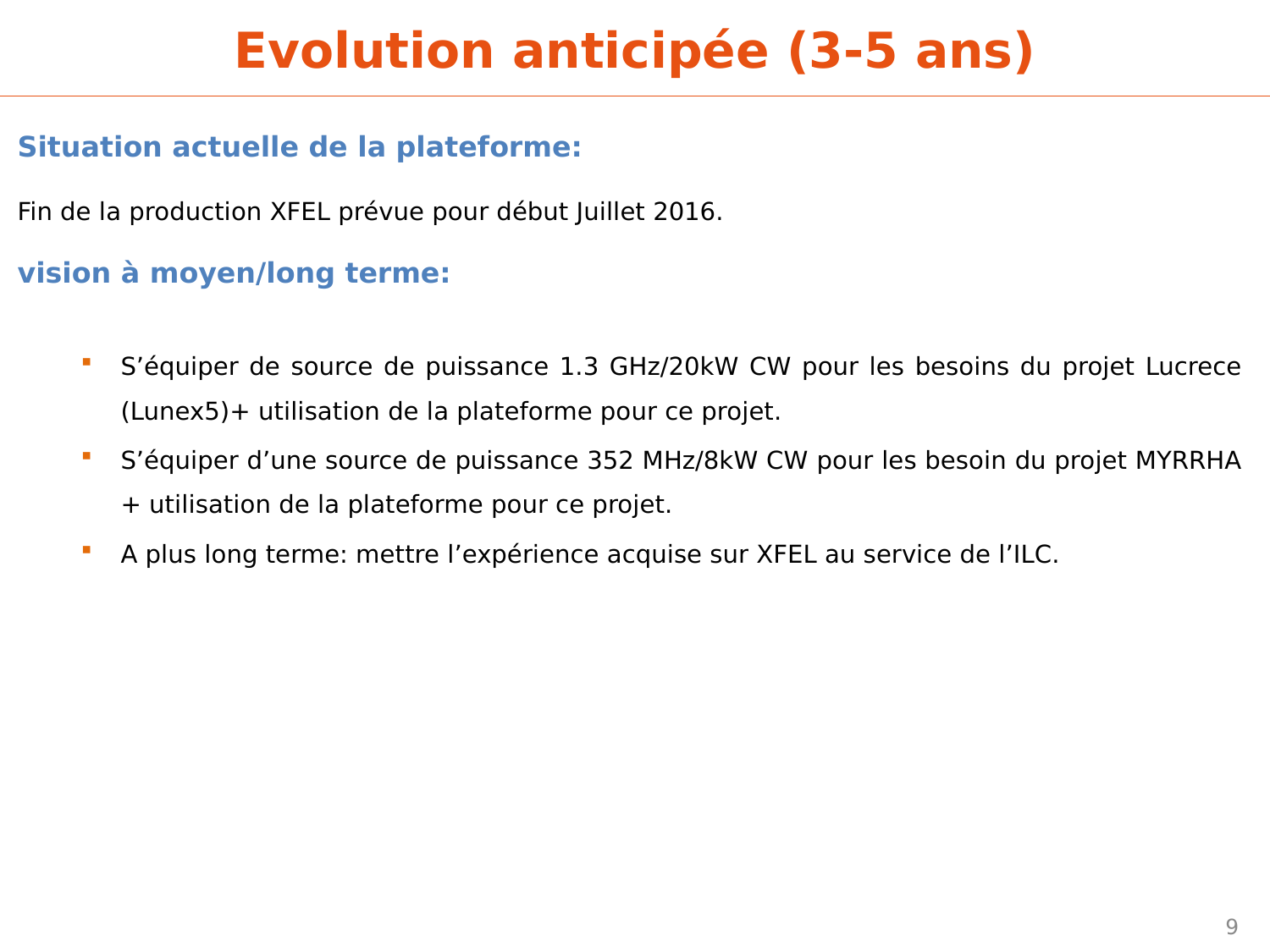

Evolution anticipée (3-5 ans)
Situation actuelle de la plateforme:

Fin de la production XFEL prévue pour début Juillet 2016.

vision à moyen/long terme:

S’équiper de source de puissance 1.3 GHz/20kW CW pour les besoins du projet Lucrece (Lunex5)+ utilisation de la plateforme pour ce projet.
S’équiper d’une source de puissance 352 MHz/8kW CW pour les besoin du projet MYRRHA + utilisation de la plateforme pour ce projet.
A plus long terme: mettre l’expérience acquise sur XFEL au service de l’ILC.